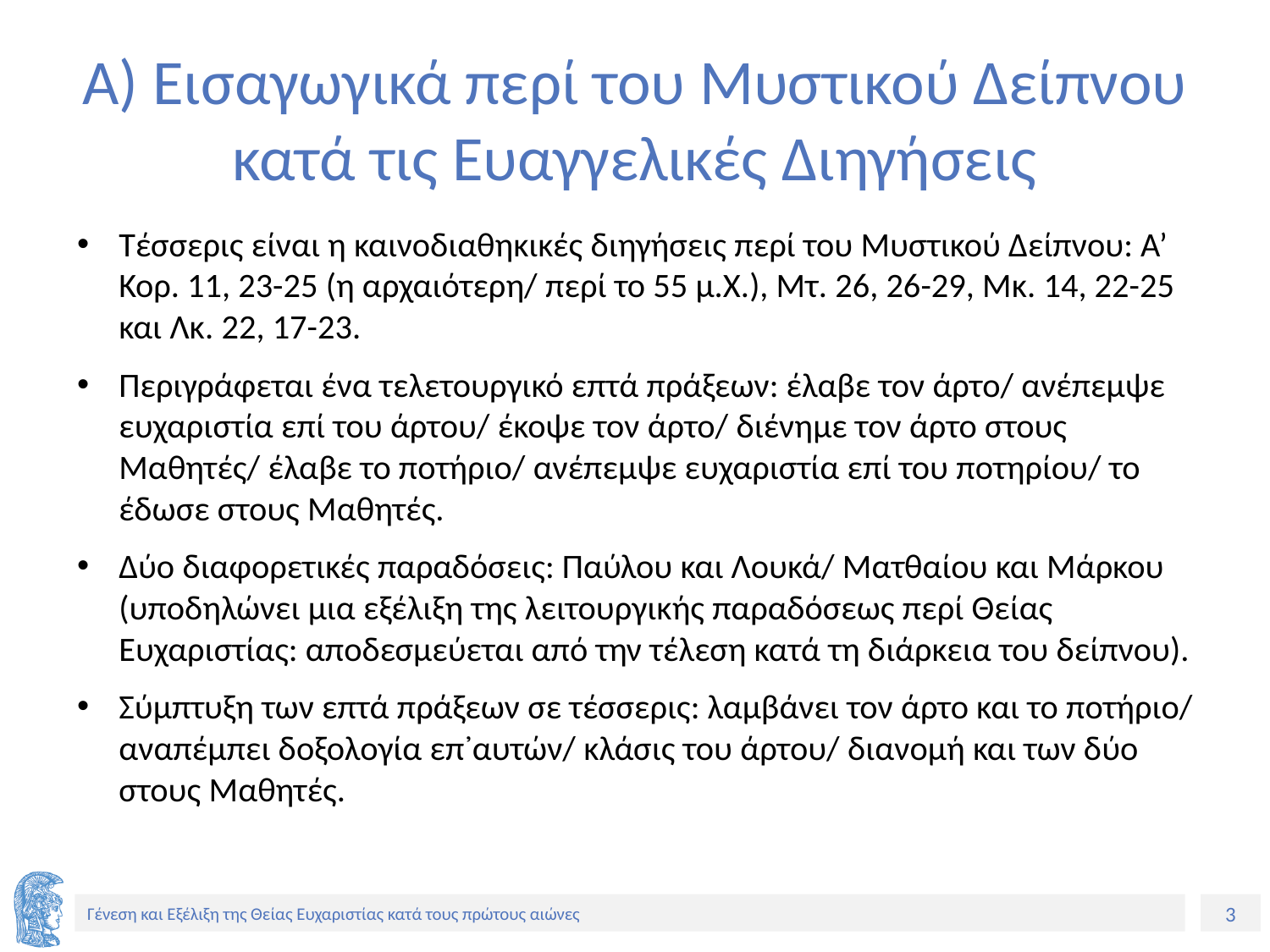

# Α) Εισαγωγικά περί του Μυστικού Δείπνου κατά τις Ευαγγελικές Διηγήσεις
Τέσσερις είναι η καινοδιαθηκικές διηγήσεις περί του Μυστικού Δείπνου: Α’ Κορ. 11, 23-25 (η αρχαιότερη/ περί το 55 μ.Χ.), Μτ. 26, 26-29, Μκ. 14, 22-25 και Λκ. 22, 17-23.
Περιγράφεται ένα τελετουργικό επτά πράξεων: έλαβε τον άρτο/ ανέπεμψε ευχαριστία επί του άρτου/ έκοψε τον άρτο/ διένημε τον άρτο στους Μαθητές/ έλαβε το ποτήριο/ ανέπεμψε ευχαριστία επί του ποτηρίου/ το έδωσε στους Μαθητές.
Δύο διαφορετικές παραδόσεις: Παύλου και Λουκά/ Ματθαίου και Μάρκου (υποδηλώνει μια εξέλιξη της λειτουργικής παραδόσεως περί Θείας Ευχαριστίας: αποδεσμεύεται από την τέλεση κατά τη διάρκεια του δείπνου).
Σύμπτυξη των επτά πράξεων σε τέσσερις: λαμβάνει τον άρτο και το ποτήριο/ αναπέμπει δοξολογία επ᾽αυτών/ κλάσις του άρτου/ διανομή και των δύο στους Μαθητές.